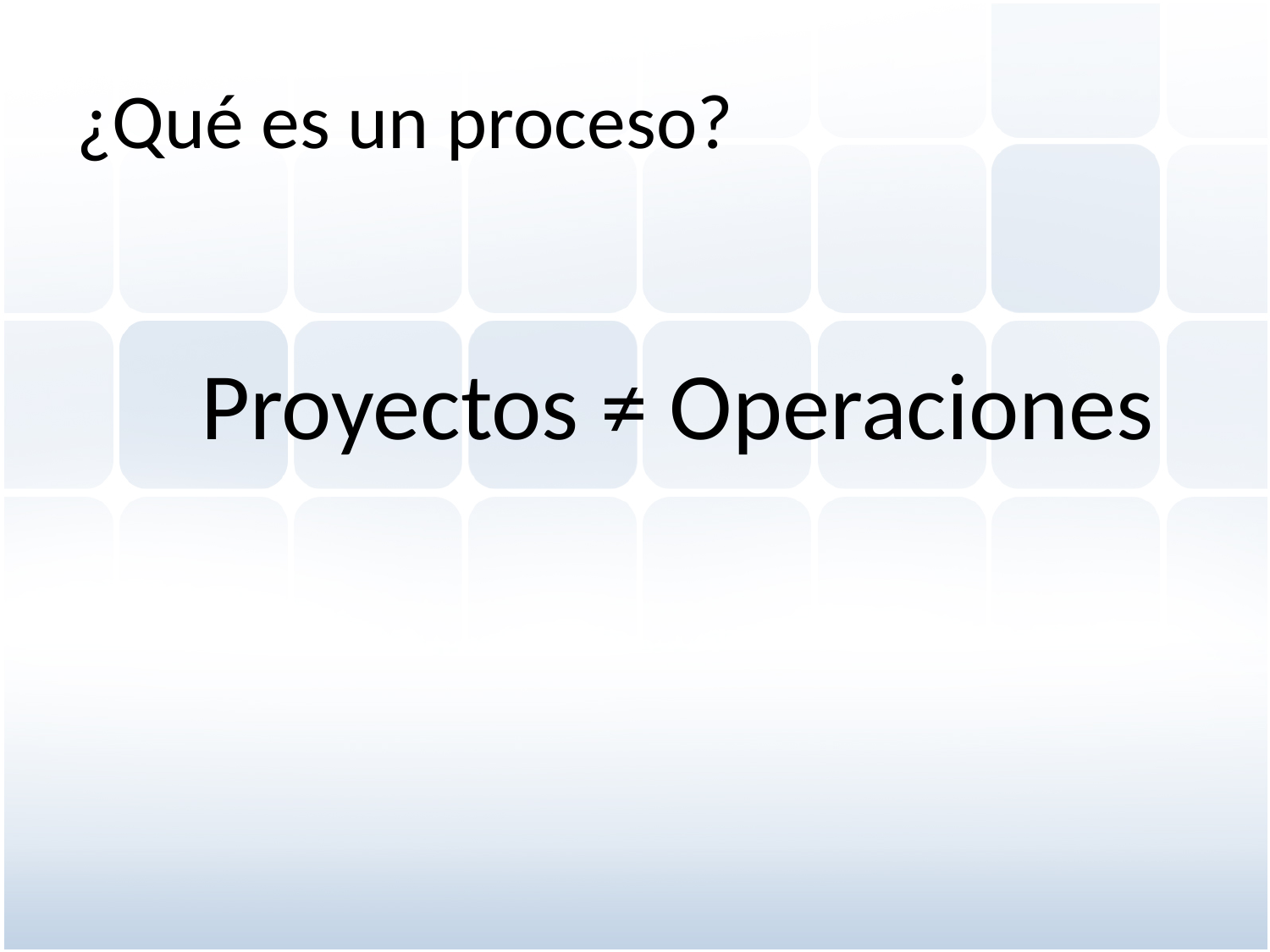

# ¿Qué es un proceso?
Proyectos ≠ Operaciones